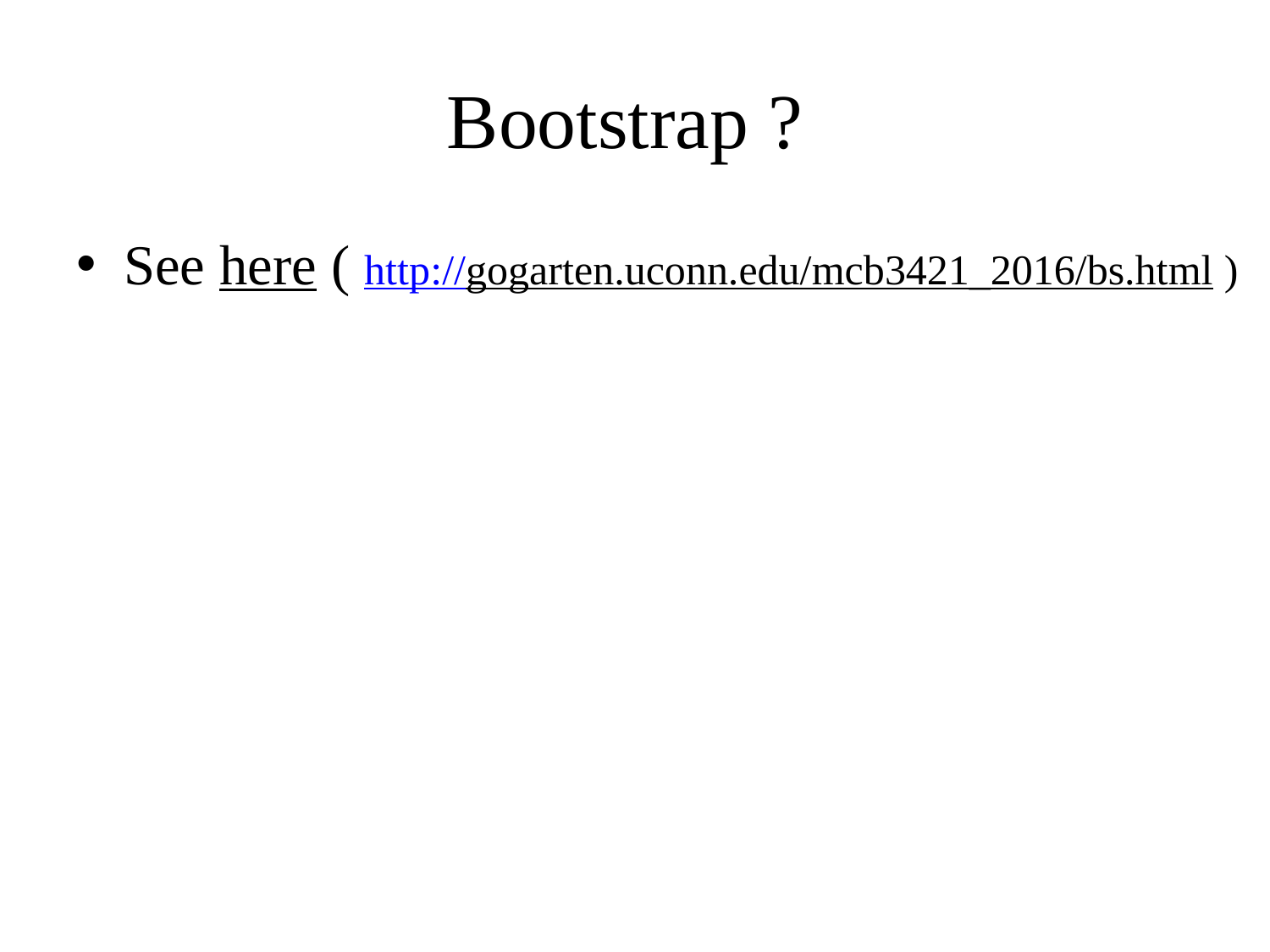

# Bootstrap ?
See here ( http://gogarten.uconn.edu/mcb3421_2016/bs.html )